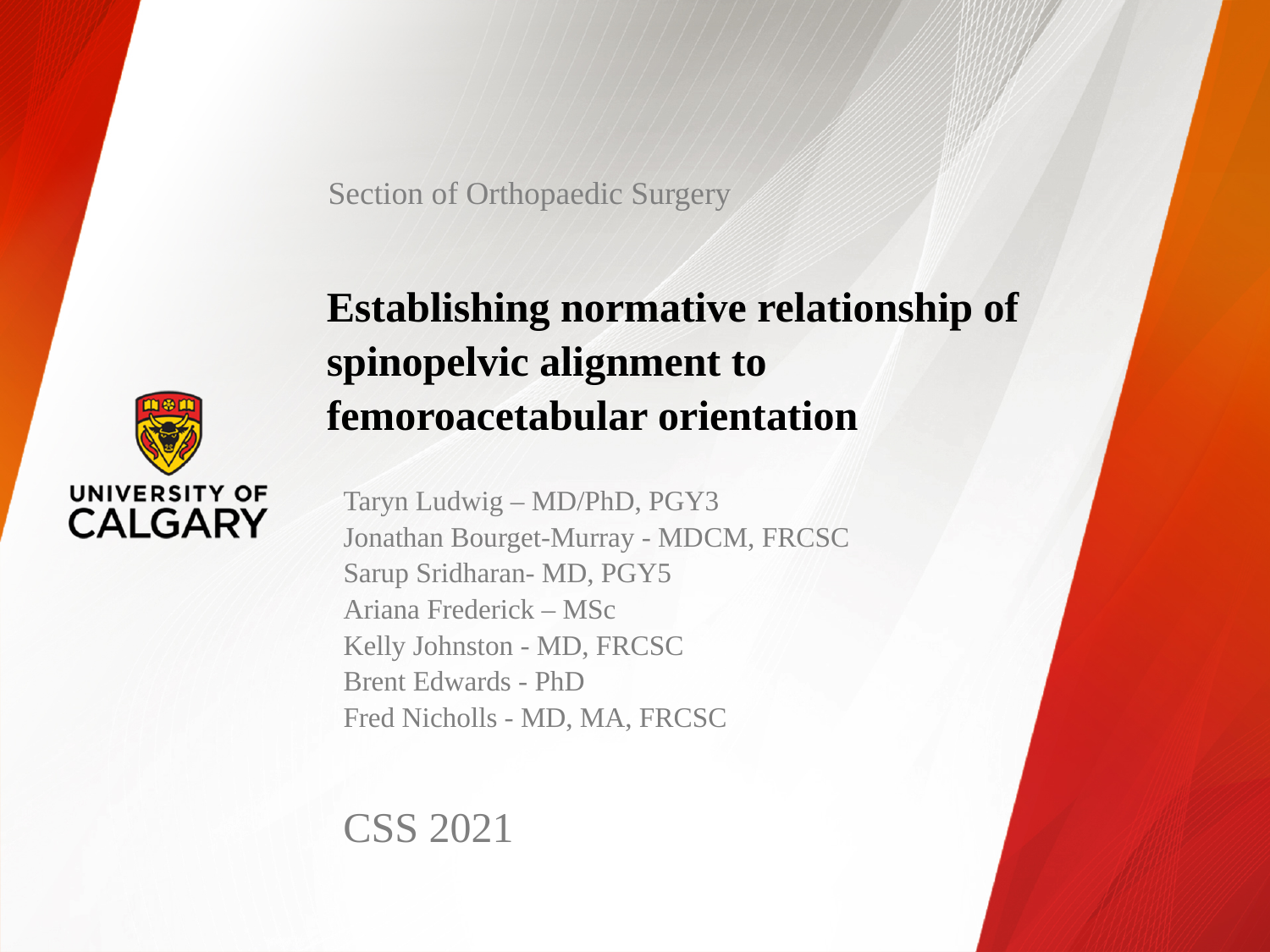

Section of Orthopaedic Surgery
# Establishing normative relationship of spinopelvic alignment to femoroacetabular orientation
Taryn Ludwig – MD/PhD, PGY3
Jonathan Bourget-Murray - MDCM, FRCSC
Sarup Sridharan- MD, PGY5
Ariana Frederick – MSc
Kelly Johnston - MD, FRCSC
Brent Edwards - PhD
Fred Nicholls - MD, MA, FRCSC
CSS 2021